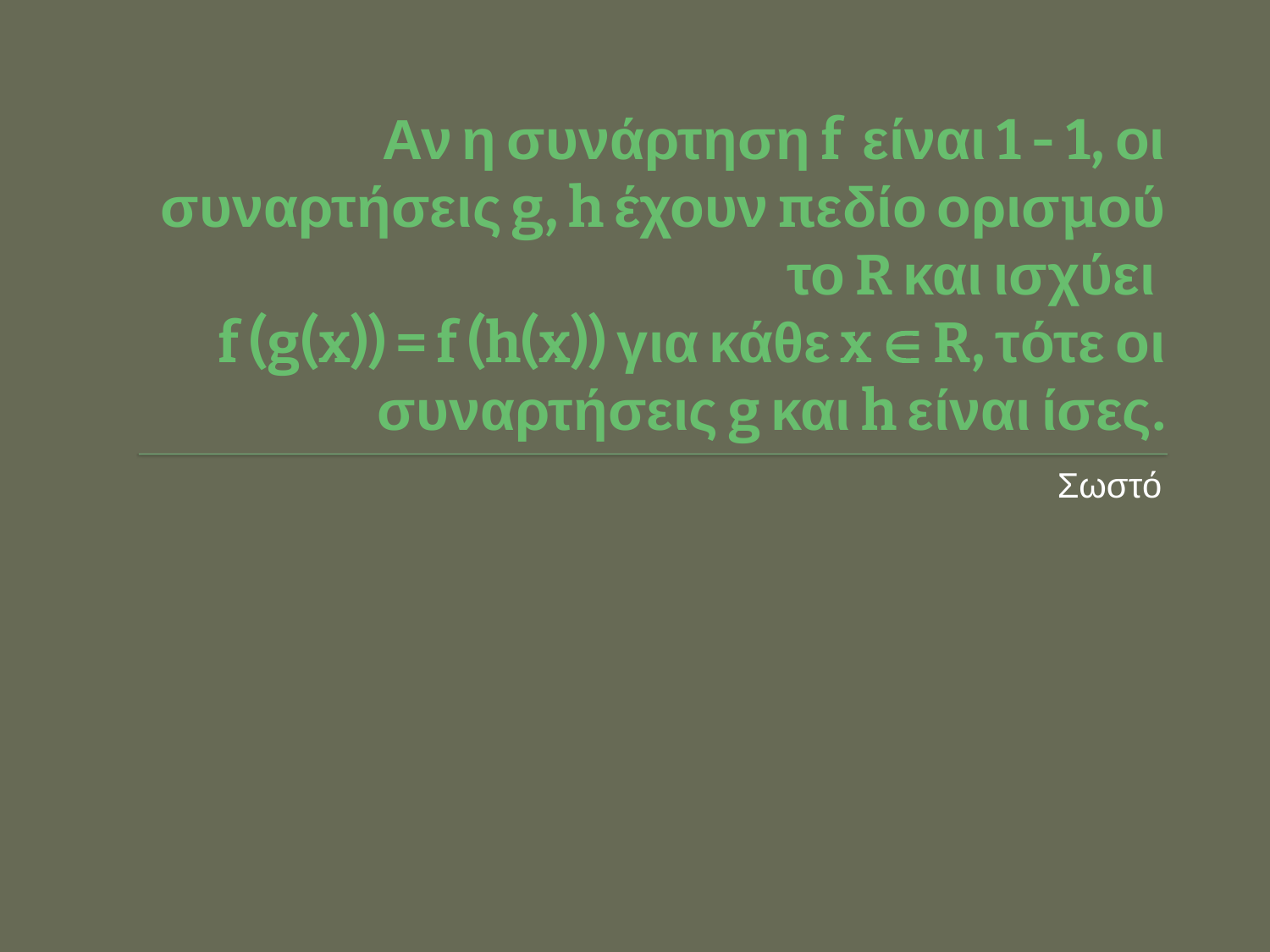

# Αν η συνάρτηση f  είναι 1 - 1, οι συναρτήσεις g, h έχουν πεδίο ορισμού το R και ισχύει f (g(x)) = f (h(x)) για κάθε x ∈ R, τότε οι συναρτήσεις g και h είναι ίσες.
Σωστό